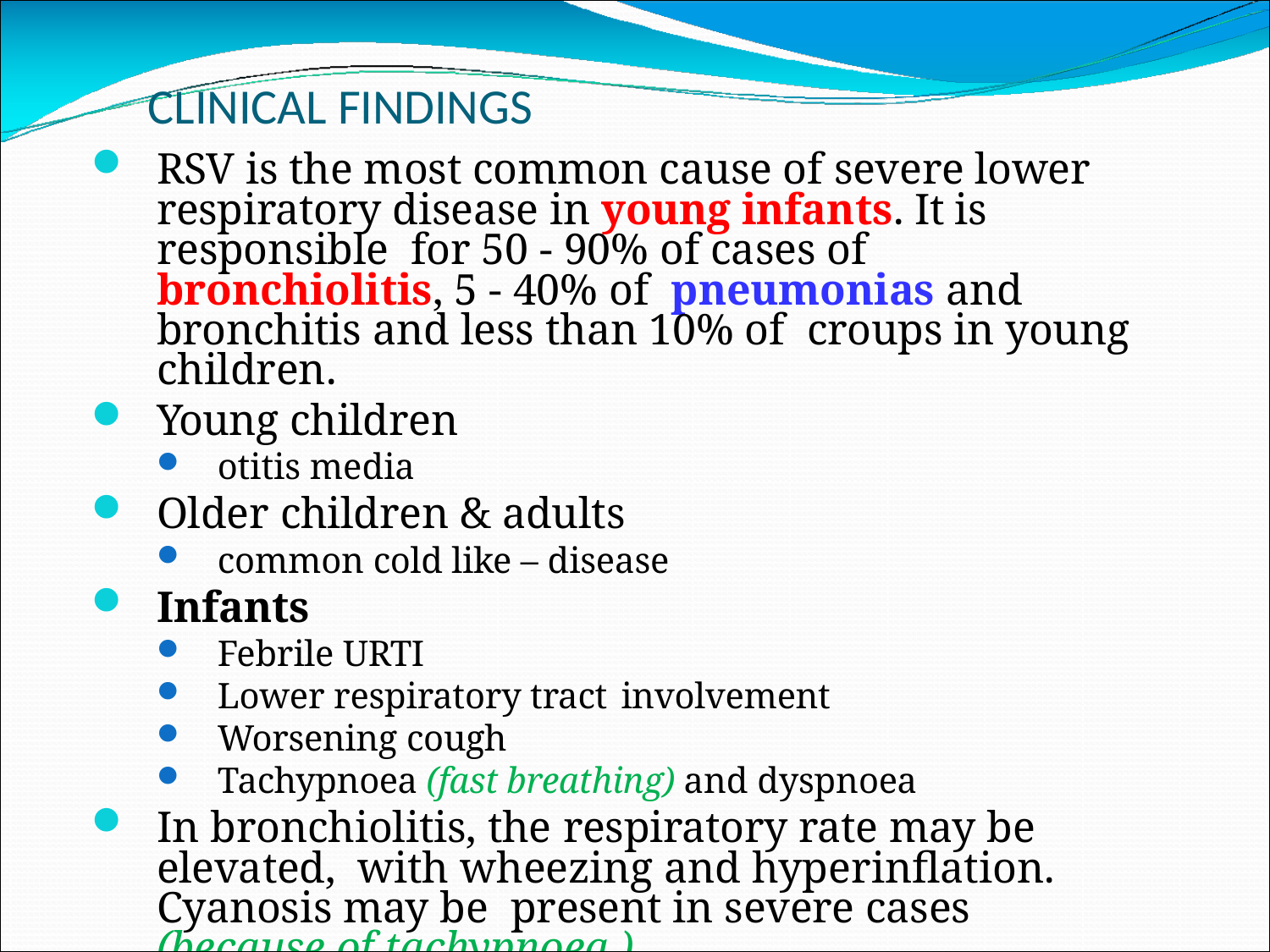

# CLINICAL FINDINGS
RSV is the most common cause of severe lower  respiratory disease in young infants. It is responsible  for 50 - 90% of cases of bronchiolitis, 5 - 40% of  pneumonias and bronchitis and less than 10% of  croups in young children.
Young children
otitis media
Older children & adults
common cold like – disease
Infants
Febrile URTI
Lower respiratory tract  involvement
Worsening cough
Tachypnoea (fast breathing) and dyspnoea
In bronchiolitis, the respiratory rate may be elevated,  with wheezing and hyperinflation. Cyanosis may be  present in severe cases (because of tachypnoea ).